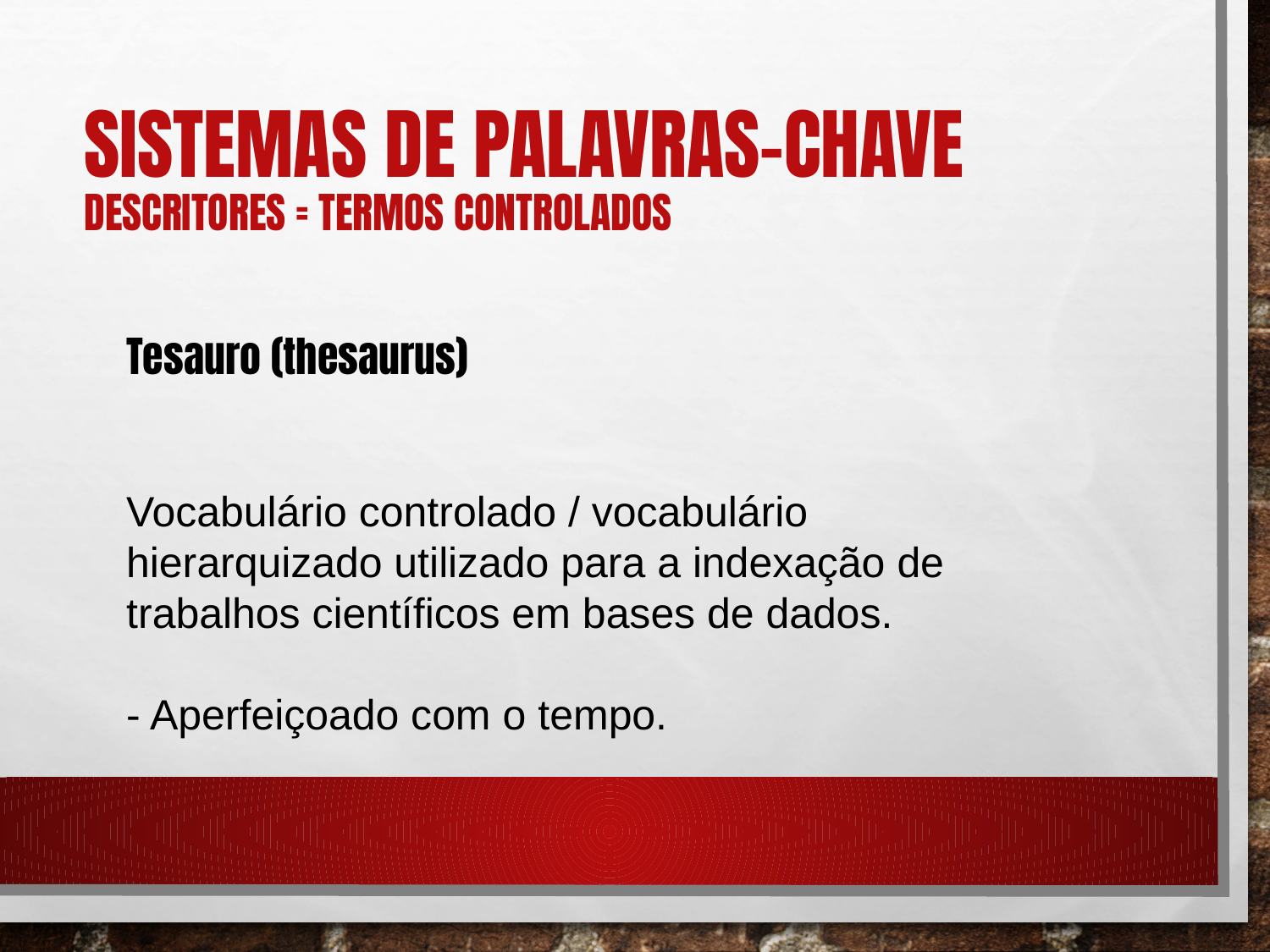

# Sistemas de palavras-chave descritores = termos controlados
Tesauro (thesaurus)

Vocabulário controlado / vocabulário hierarquizado utilizado para a indexação de trabalhos científicos em bases de dados.

- Aperfeiçoado com o tempo.